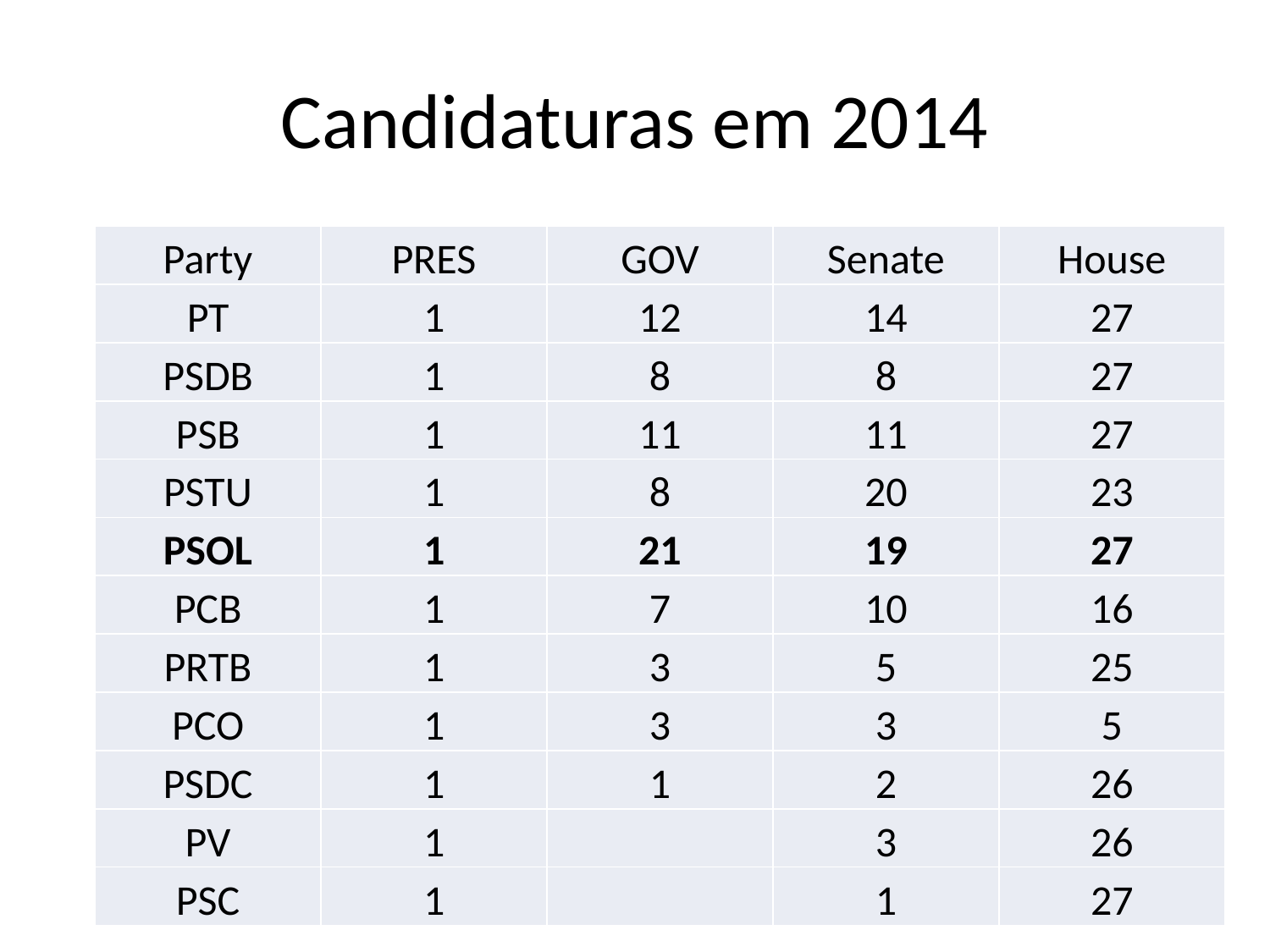

# Candidaturas em 2014
| Party | PRES | GOV | Senate | House |
| --- | --- | --- | --- | --- |
| PT | 1 | 12 | 14 | 27 |
| PSDB | 1 | 8 | 8 | 27 |
| PSB | 1 | 11 | 11 | 27 |
| PSTU | 1 | 8 | 20 | 23 |
| PSOL | 1 | 21 | 19 | 27 |
| PCB | 1 | 7 | 10 | 16 |
| PRTB | 1 | 3 | 5 | 25 |
| PCO | 1 | 3 | 3 | 5 |
| PSDC | 1 | 1 | 2 | 26 |
| PV | 1 |  | 3 | 26 |
| PSC | 1 |  | 1 | 27 |